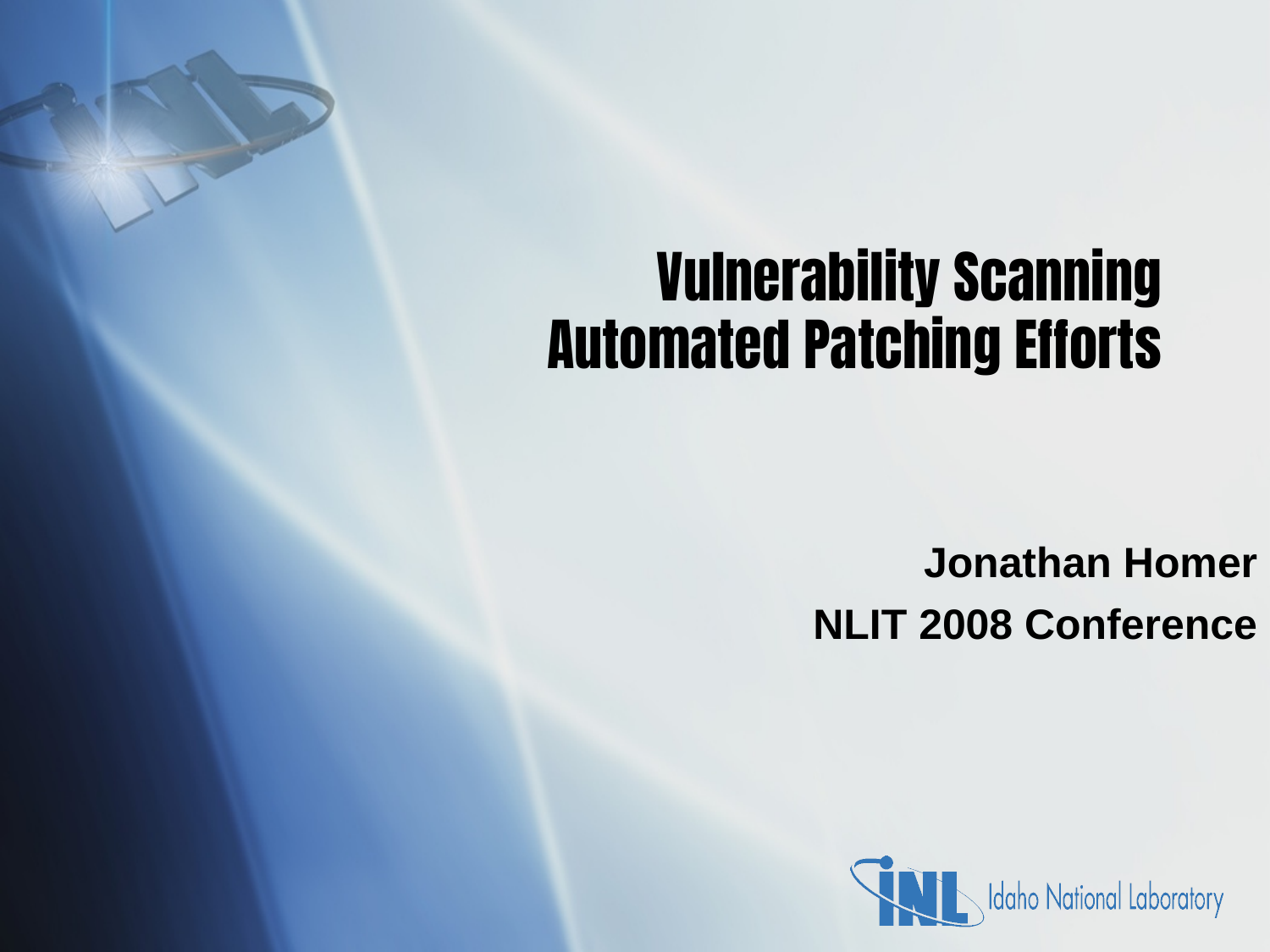

# Vulnerability Scanning Automated Patching Efforts
Jonathan Homer
NLIT 2008 Conference